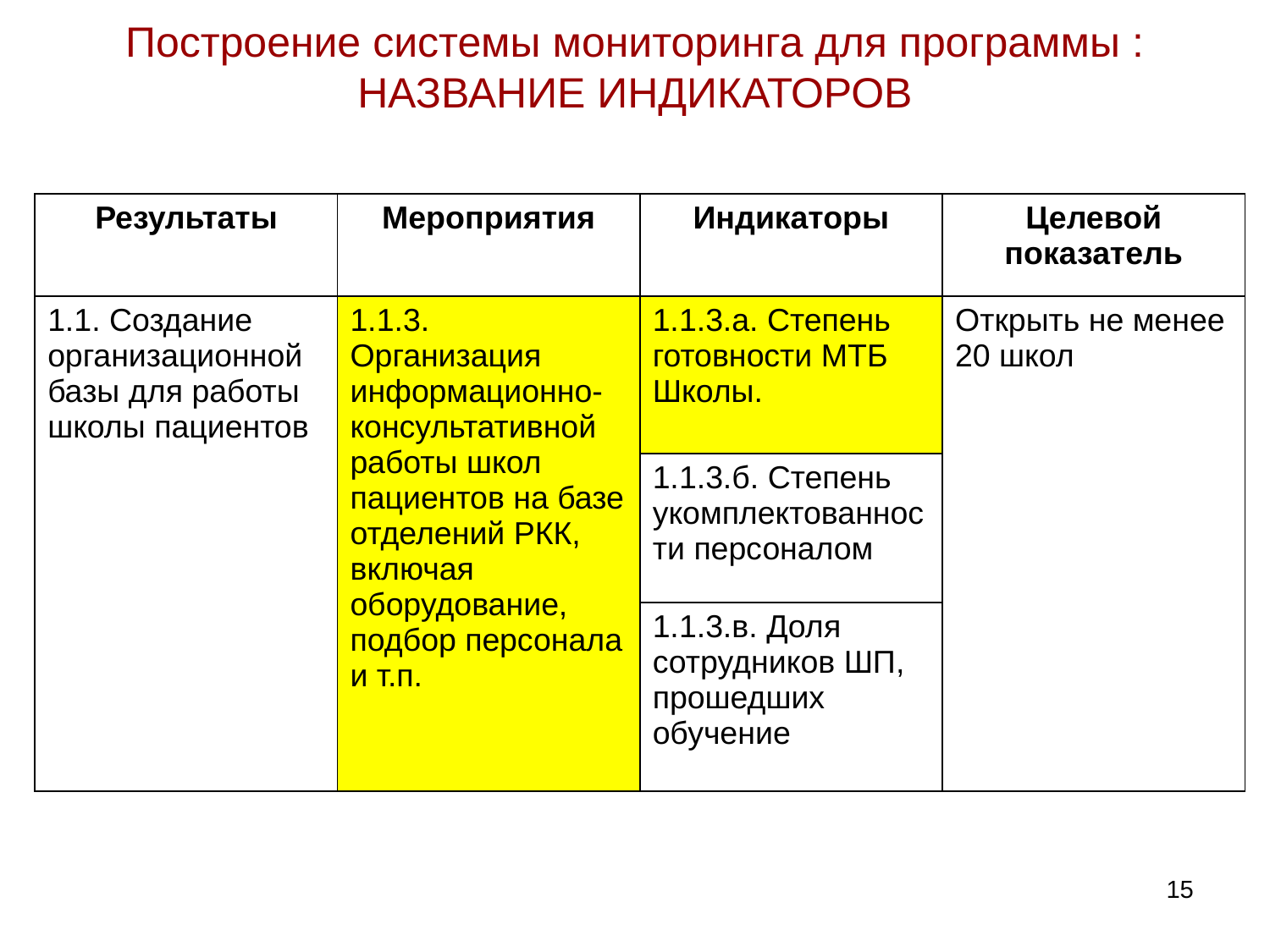

# Построение системы мониторинга для программы : НАЗВАНИЕ ИНДИКАТОРОВ
| Результаты | Мероприятия | Индикаторы | Целевой показатель |
| --- | --- | --- | --- |
| 1.1. Создание организационной базы для работы школы пациентов | 1.1.3. Организация информационно-консультативной работы школ пациентов на базе отделений РКК, включая оборудование, подбор персонала и т.п. | 1.1.3.а. Степень готовности МТБ Школы. | Открыть не менее 20 школ |
|  |  | 1.1.3.б. Степень укомплектованности персоналом |  |
|  |  | 1.1.3.в. Доля сотрудников ШП, прошедших обучение |  |
15